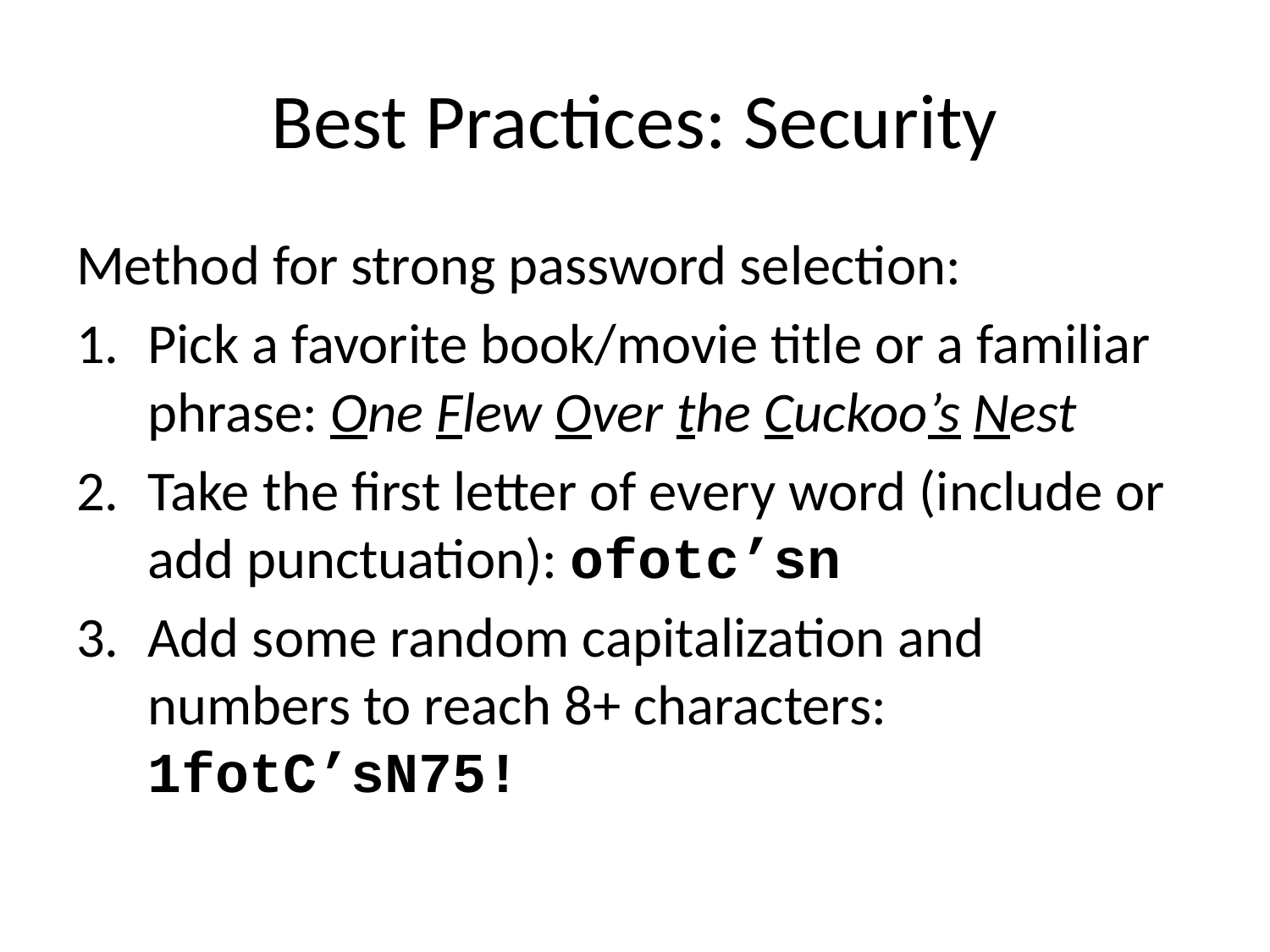

# Best Practices: Security
Method for strong password selection:
Pick a favorite book/movie title or a familiar phrase: One Flew Over the Cuckoo’s Nest
Take the first letter of every word (include or add punctuation): ofotc’sn
Add some random capitalization and numbers to reach 8+ characters: 1fotC’sN75!